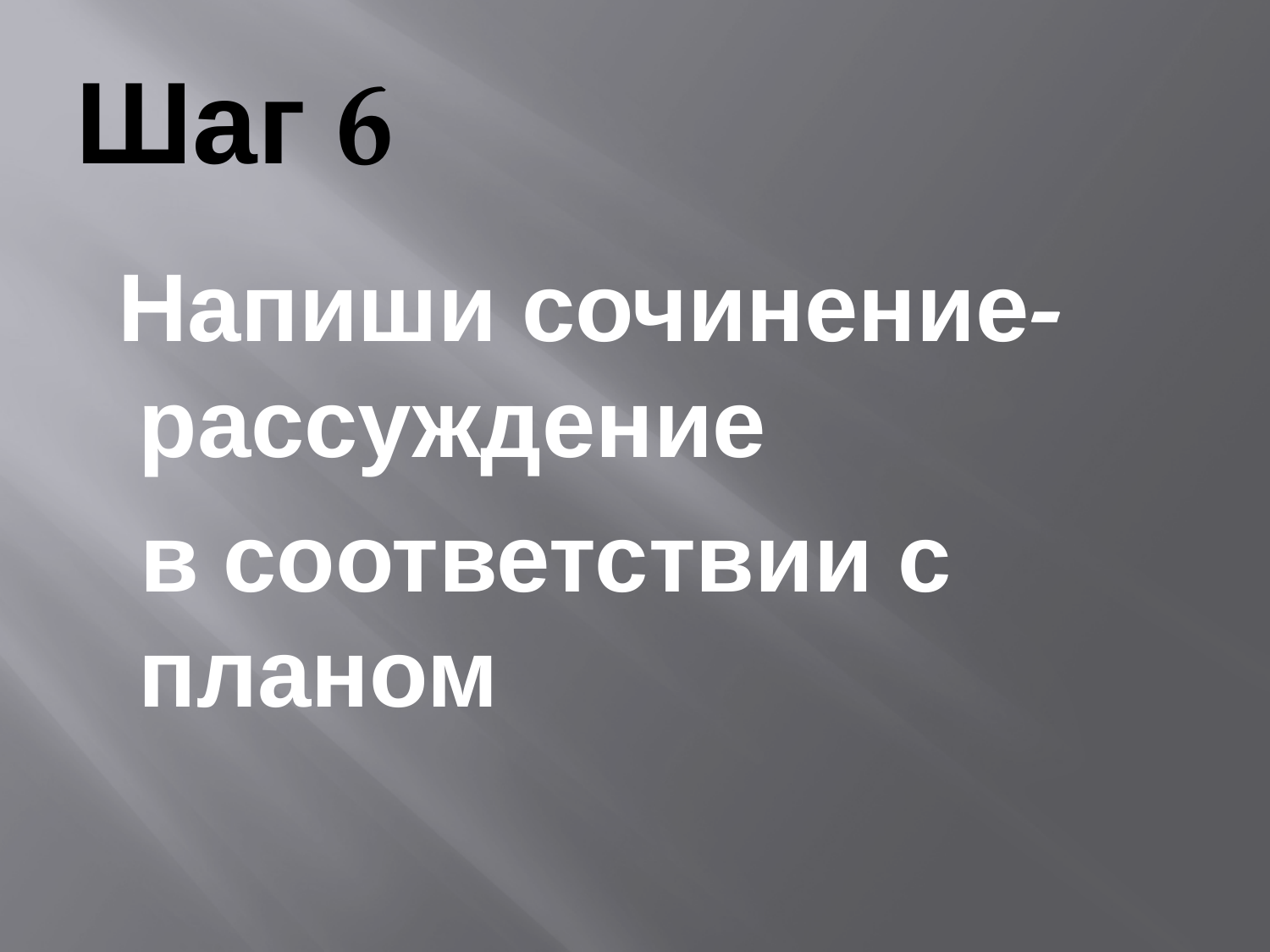

# Шаг 6

   Напиши сочинение-рассуждение
  в соответствии с  планом